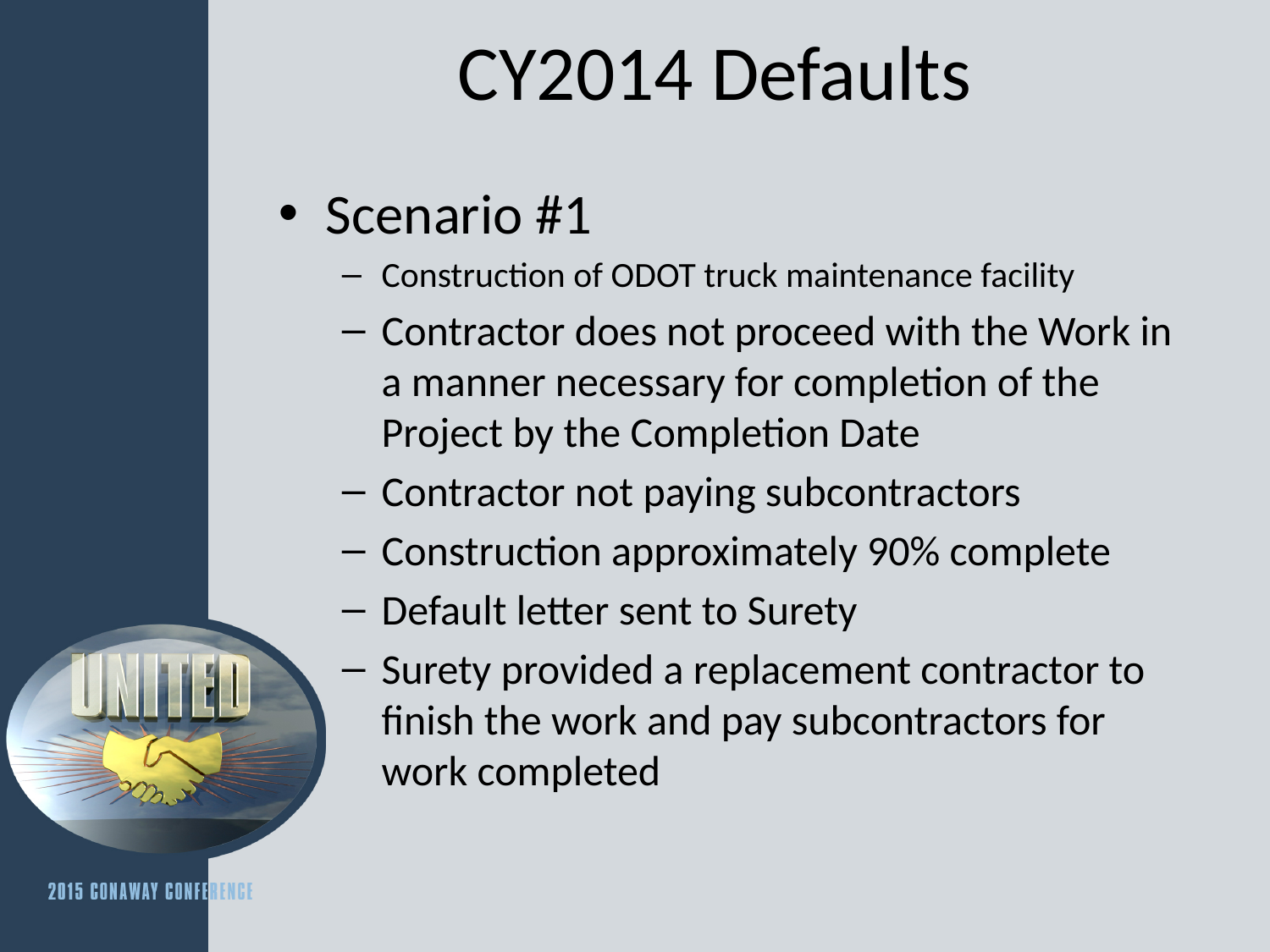

# CY2014 Defaults
Scenario #1
Construction of ODOT truck maintenance facility
Contractor does not proceed with the Work in a manner necessary for completion of the Project by the Completion Date
Contractor not paying subcontractors
Construction approximately 90% complete
Default letter sent to Surety
Surety provided a replacement contractor to finish the work and pay subcontractors for work completed